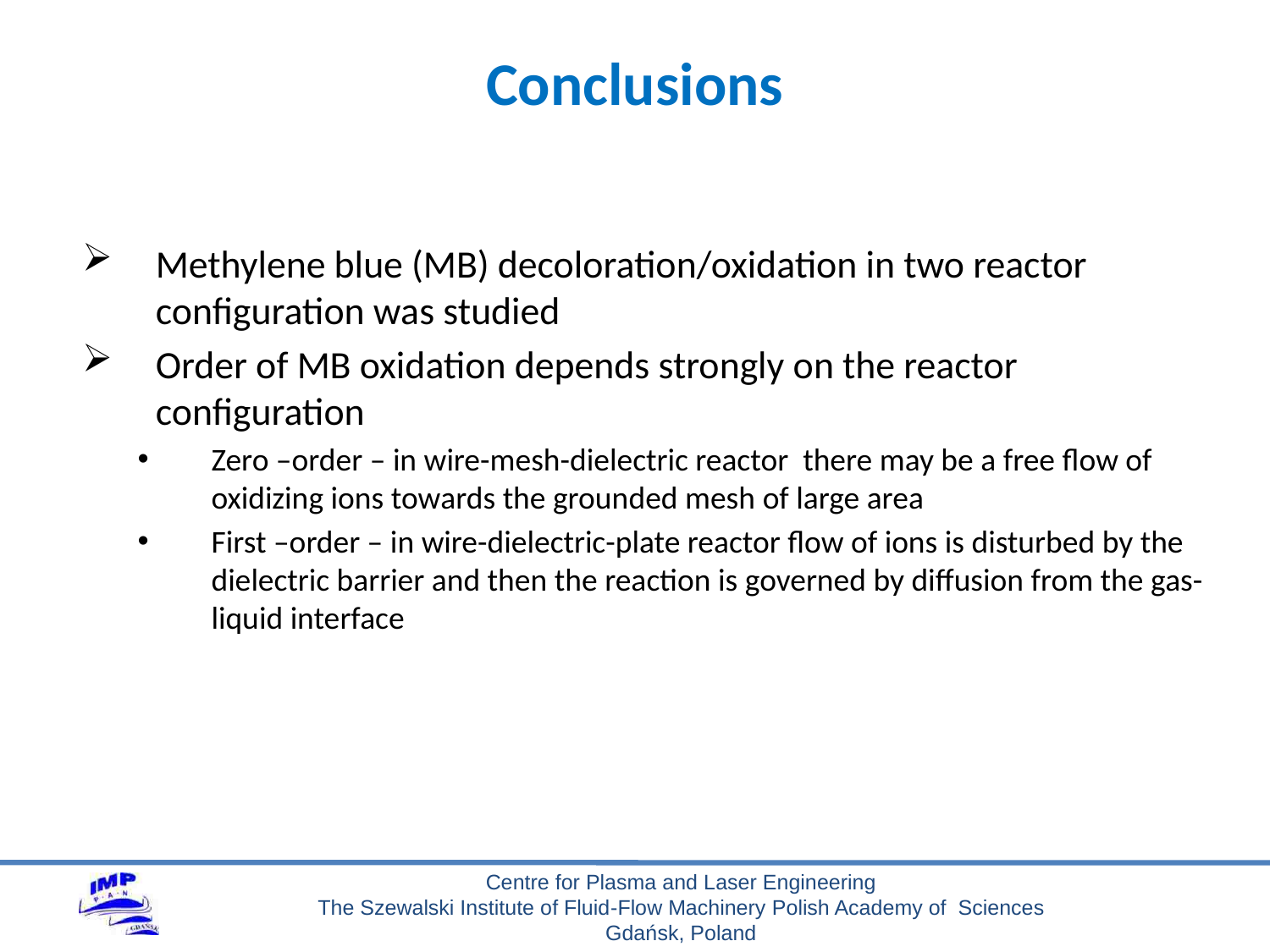

# Conclusions

Methylene blue (MB) decoloration/oxidation in two reactor configuration was studied
Order of MB oxidation depends strongly on the reactor configuration
Zero –order – in wire-mesh-dielectric reactor  there may be a free flow of oxidizing ions towards the grounded mesh of large area
First –order – in wire-dielectric-plate reactor flow of ions is disturbed by the dielectric barrier and then the reaction is governed by diffusion from the gas-liquid interface